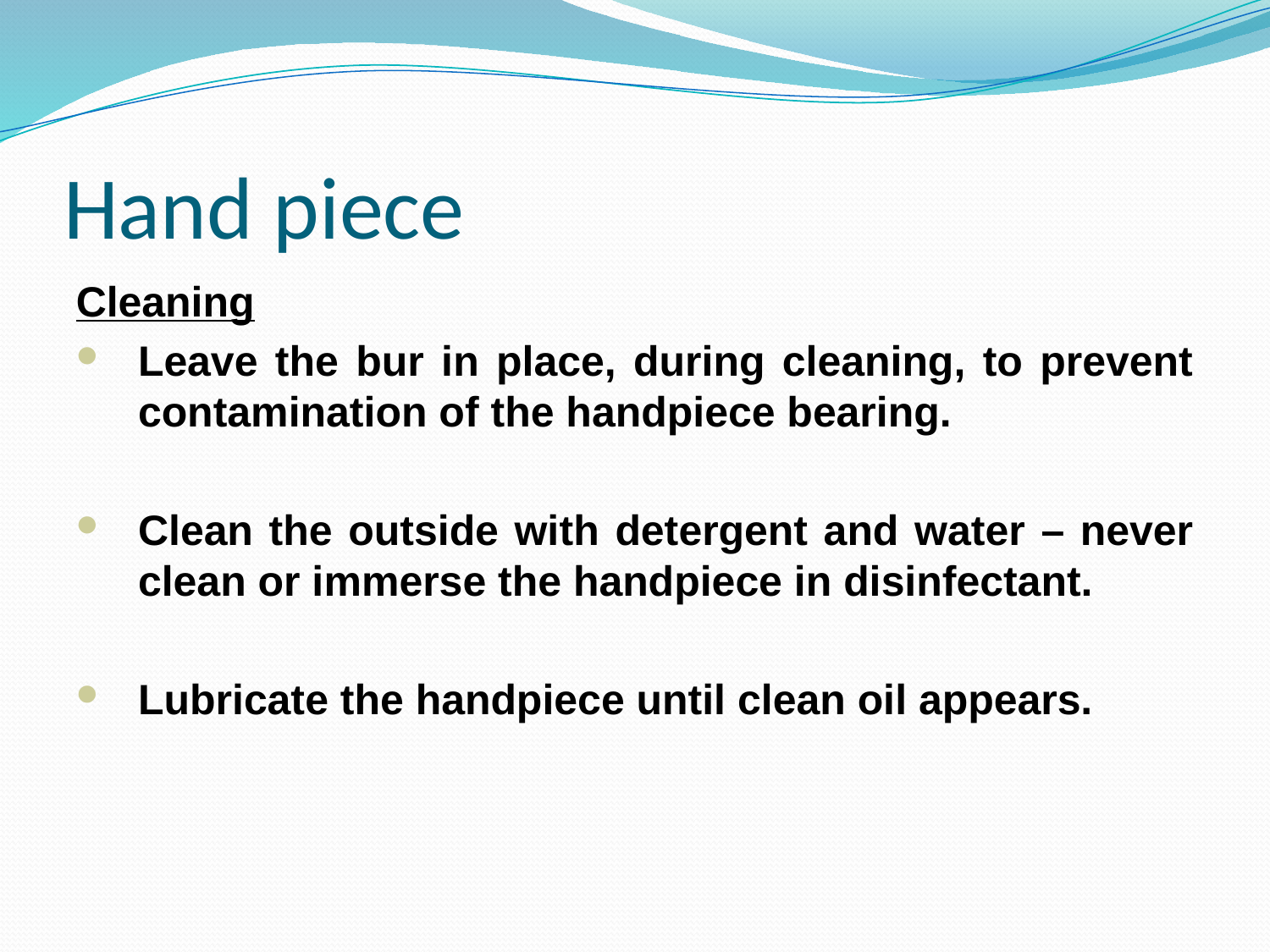

# Hand piece
Cleaning
Leave the bur in place, during cleaning, to prevent contamination of the handpiece bearing.

Clean the outside with detergent and water – never clean or immerse the handpiece in disinfectant.

Lubricate the handpiece until clean oil appears.